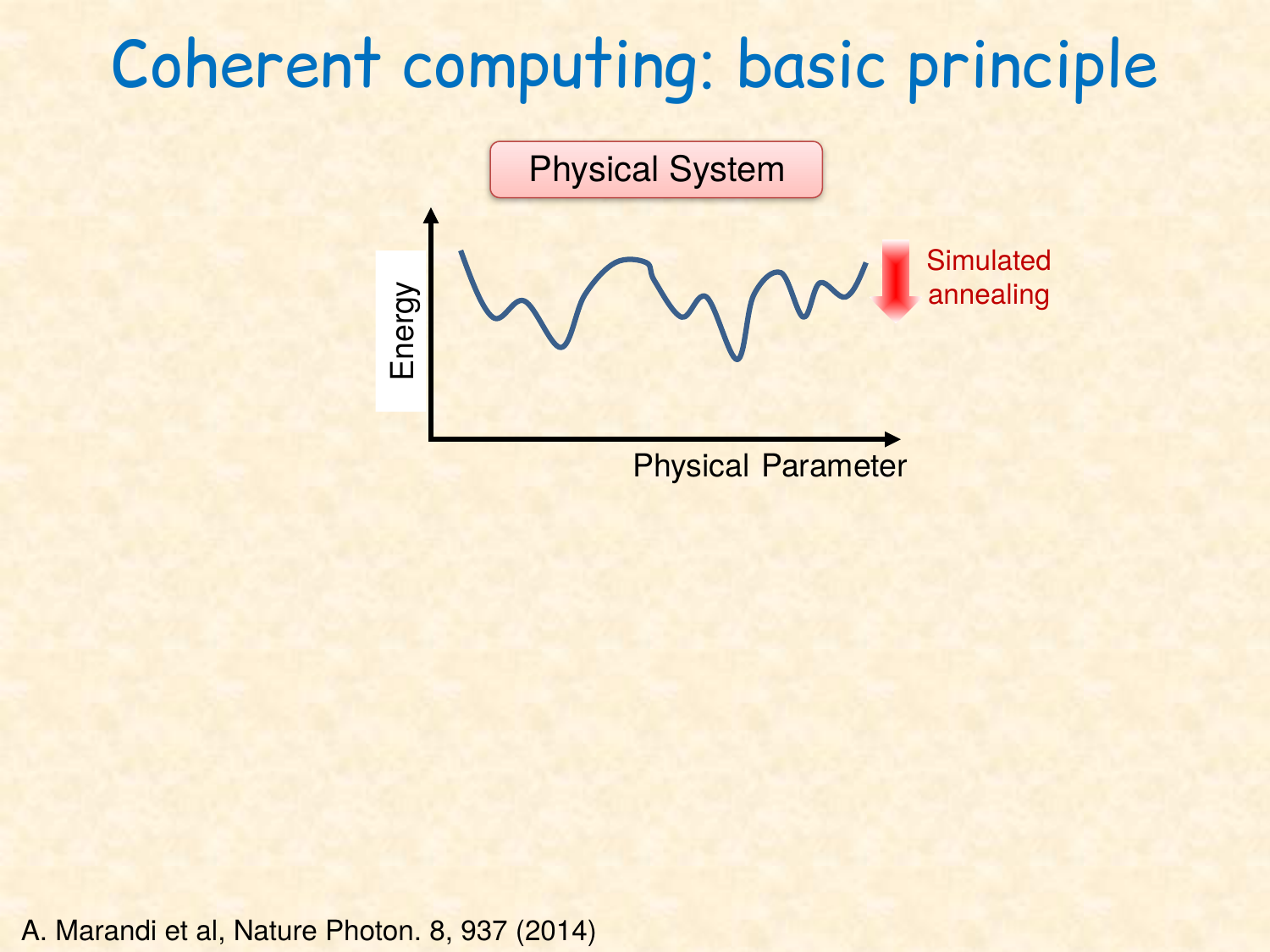

Coherent computing: basic principle
Physical System

Value
Parameter
Simulated
annealing

Energy
Physical
A. Marandi et al, Nature Photon. 8, 937 (2014)